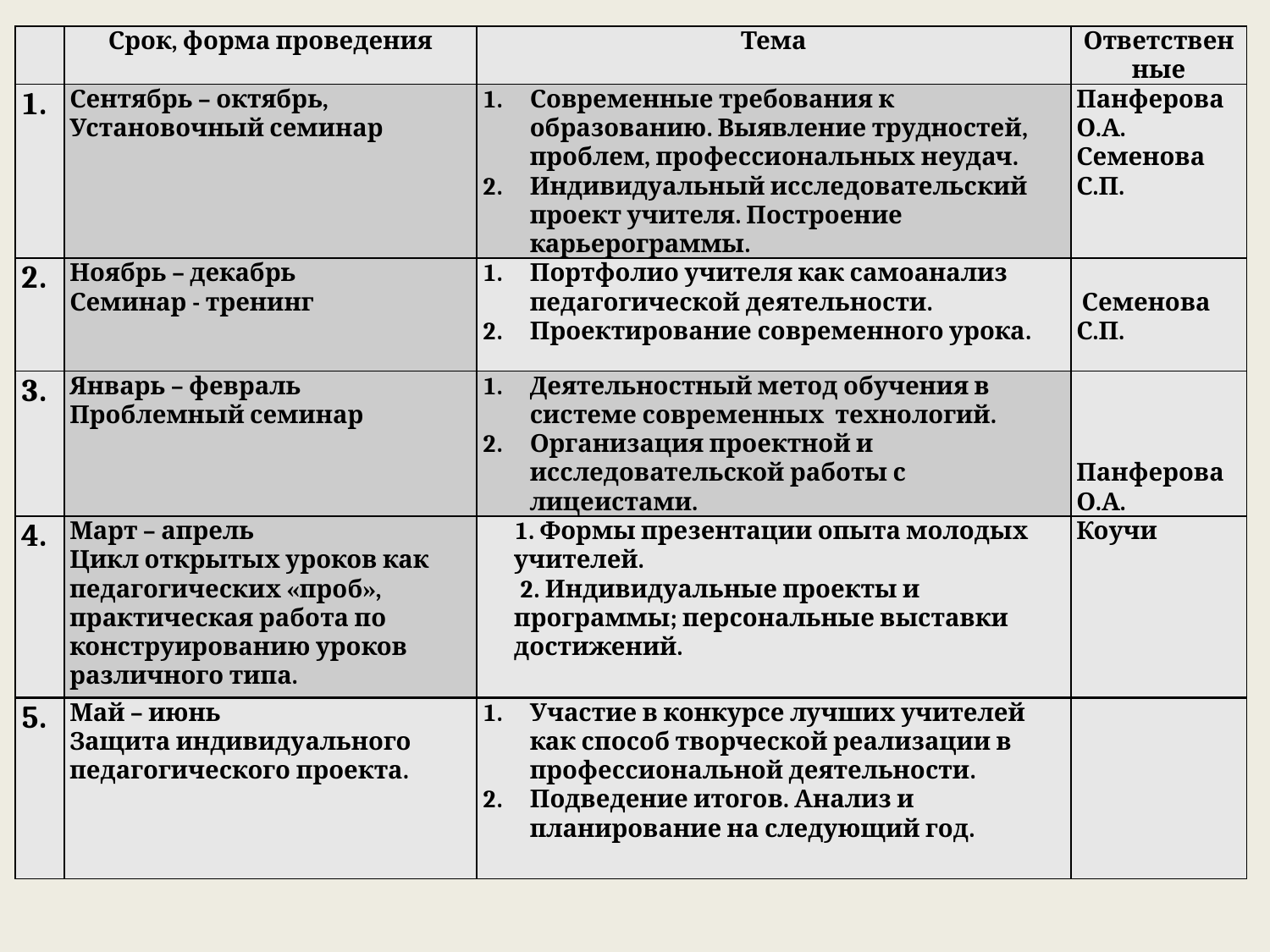

|  | Срок, форма проведения | Тема | Ответственные |
| --- | --- | --- | --- |
| 1. | Сентябрь – октябрь, Установочный семинар | Современные требования к образованию. Выявление трудностей, проблем, профессиональных неудач. Индивидуальный исследовательский проект учителя. Построение карьерограммы. | Панферова О.А. Семенова С.П. |
| 2. | Ноябрь – декабрь Семинар - тренинг | Портфолио учителя как самоанализ педагогической деятельности. Проектирование современного урока. | Семенова С.П. |
| 3. | Январь – февраль Проблемный семинар | Деятельностный метод обучения в системе современных технологий. Организация проектной и исследовательской работы с лицеистами. | Панферова О.А. |
| 4. | Март – апрель Цикл открытых уроков как педагогических «проб», практическая работа по конструированию уроков различного типа. | 1. Формы презентации опыта молодых учителей. 2. Индивидуальные проекты и программы; персональные выставки достижений. | Коучи |
| 5. | Май – июнь Защита индивидуального педагогического проекта. | Участие в конкурсе лучших учителей как способ творческой реализации в профессиональной деятельности. Подведение итогов. Анализ и планирование на следующий год. |  |
#